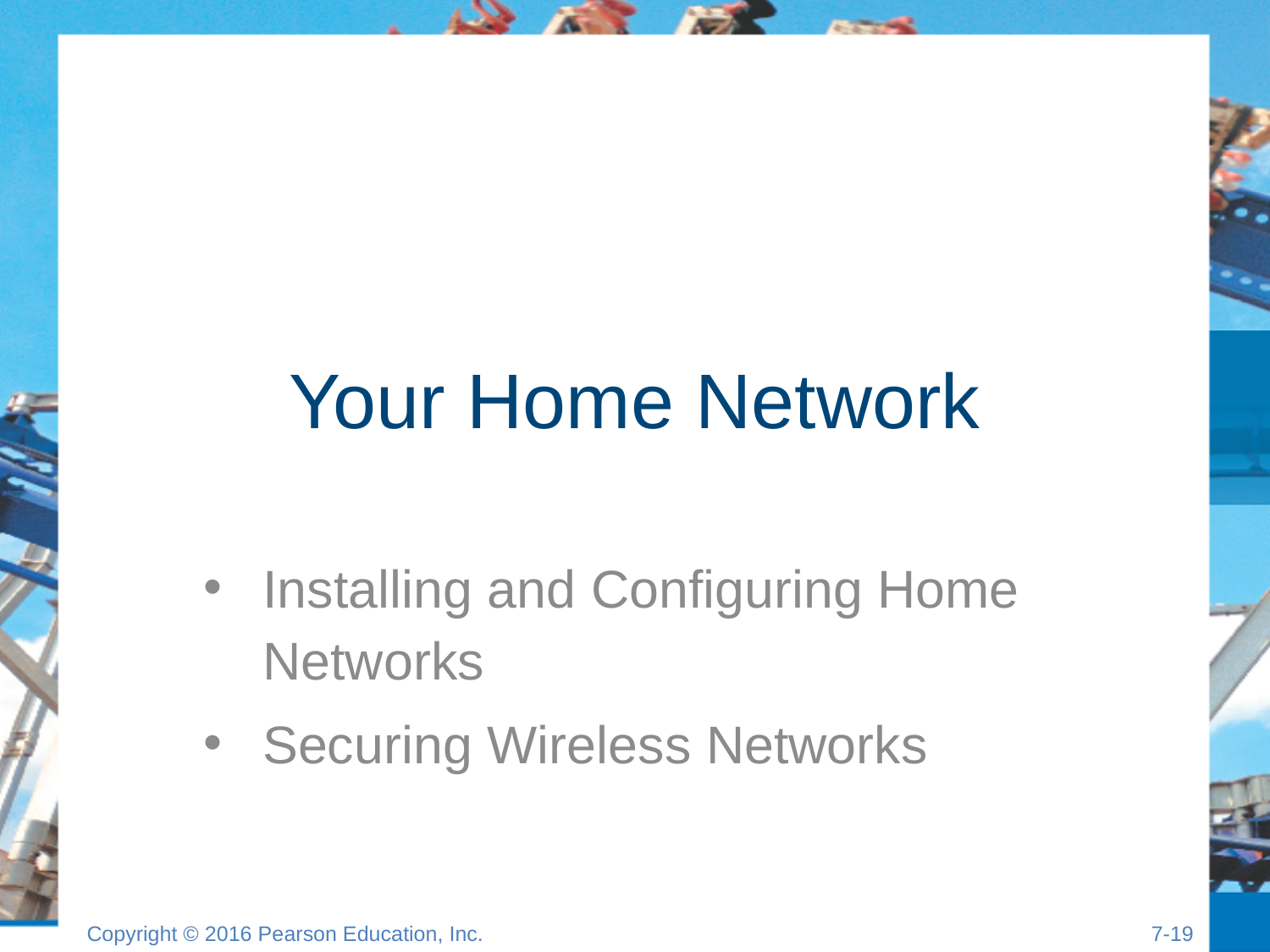

# Your Home Network
Installing and Configuring Home Networks
Securing Wireless Networks
Copyright © 2016 Pearson Education, Inc.
7-19